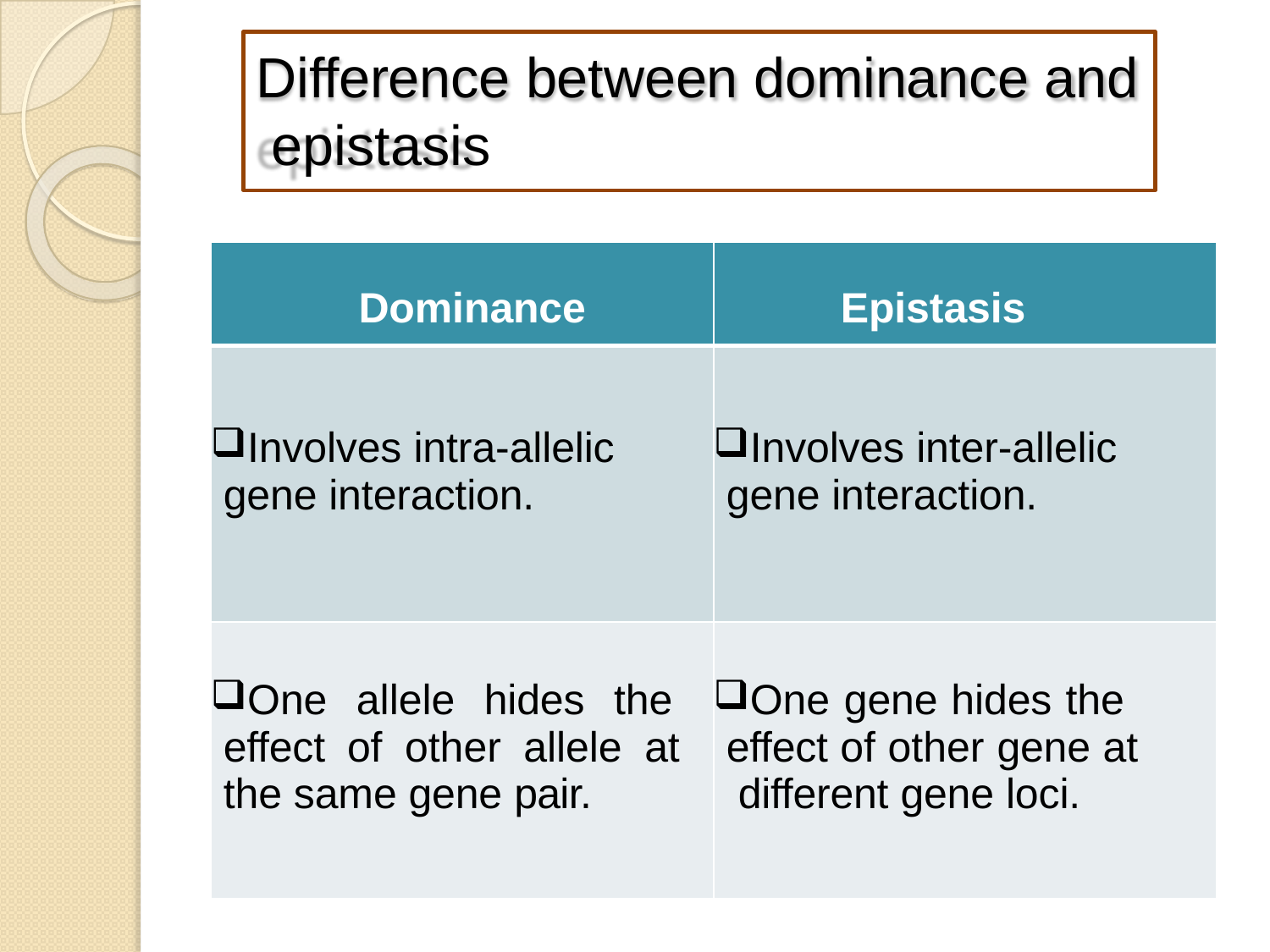

# Difference between dominance and  epistasis
| Dominance | Epistasis |
| --- | --- |
| Involves intra-allelic gene interaction. | Involves inter-allelic gene interaction. |
| One allele hides the effect of other allele at the same gene pair. | One gene hides the effect of other gene at different gene loci. |